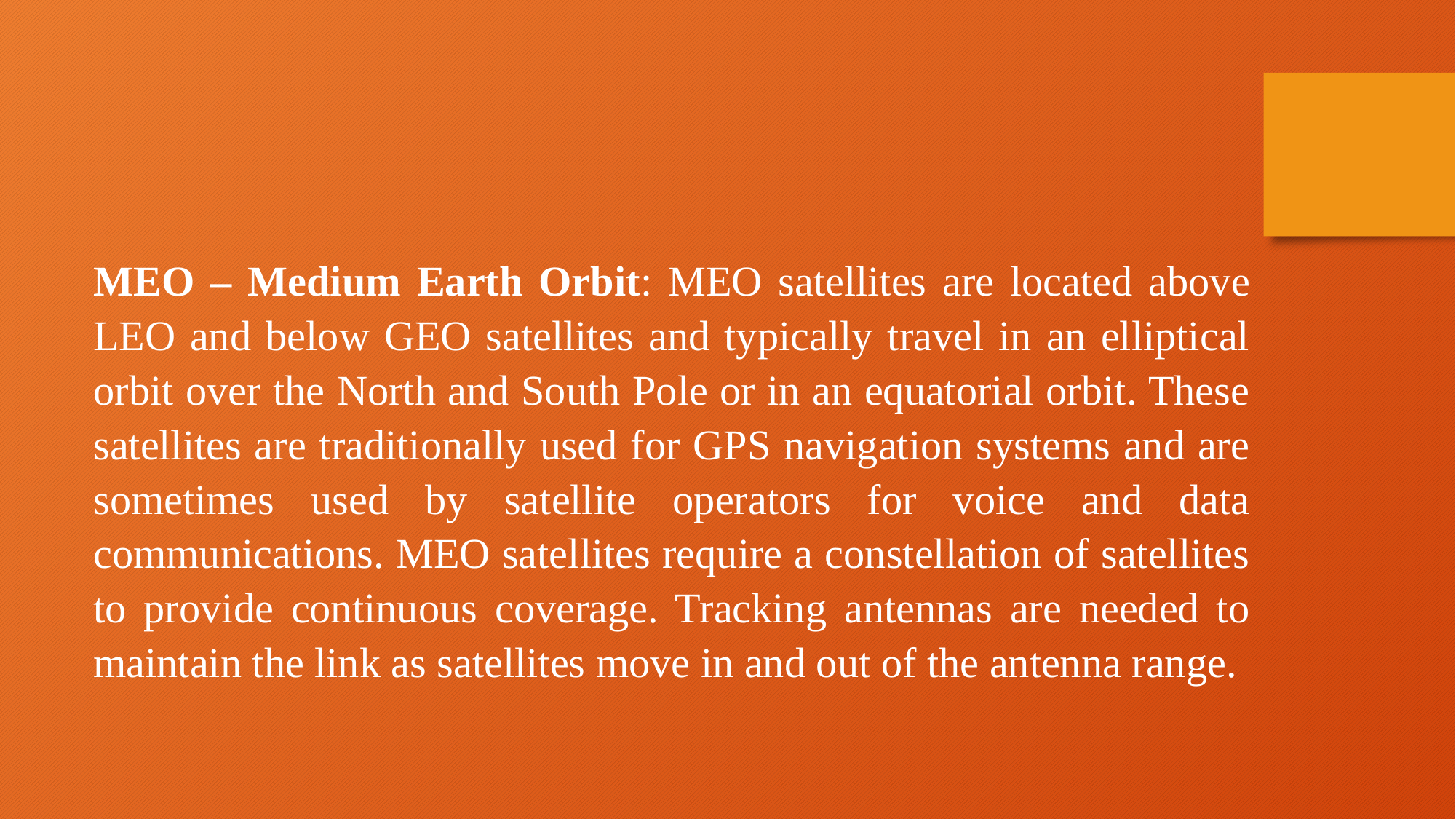

MEO – Medium Earth Orbit: MEO satellites are located above LEO and below GEO satellites and typically travel in an elliptical orbit over the North and South Pole or in an equatorial orbit. These satellites are traditionally used for GPS navigation systems and are sometimes used by satellite operators for voice and data communications. MEO satellites require a constellation of satellites to provide continuous coverage. Tracking antennas are needed to maintain the link as satellites move in and out of the antenna range.